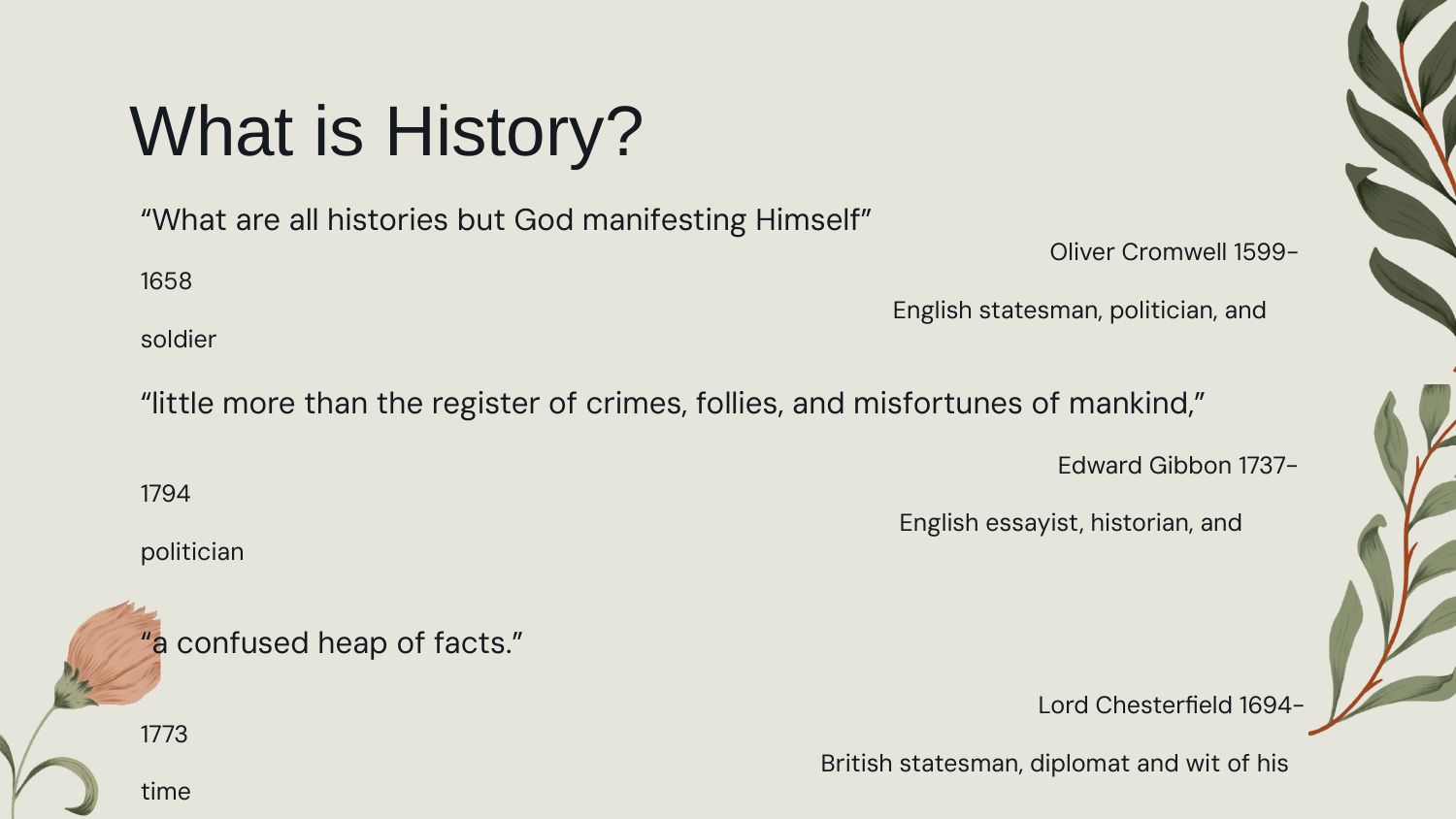

# What is History?
“What are all histories but God manifesting Himself”
                                                                                                                                           Oliver Cromwell 1599-1658
                                                                                                                   English statesman, politician, and soldier

“little more than the register of crimes, follies, and misfortunes of mankind,”
                                                                                                                                            Edward Gibbon 1737-1794
                                                                                                                    English essayist, historian, and politician

“a confused heap of facts.”

                                                                                                                                         Lord Chesterfield 1694-1773
                                                                                                        British statesman, diplomat and wit of his time

“History is His story.”
                                                                                                                                                Dr. A.T. Pierson 1837-1911
                                                                                                                                              Preacher and missionary